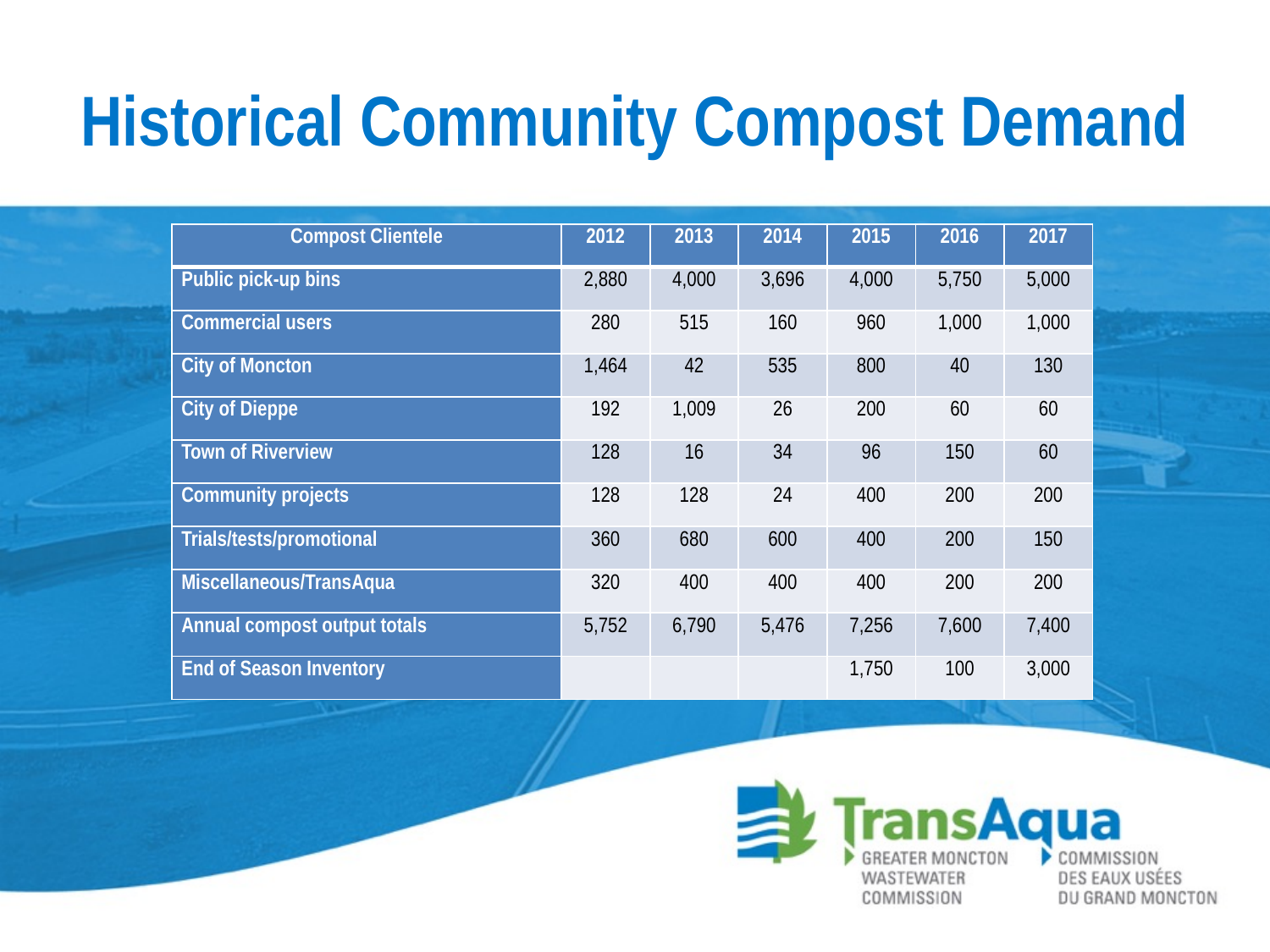

# Historical Community Compost Demand
| Compost Clientele | 2012 | 2013 | 2014 | 2015 | 2016 | 2017 |
| --- | --- | --- | --- | --- | --- | --- |
| Public pick-up bins | 2,880 | 4,000 | 3,696 | 4,000 | 5,750 | 5,000 |
| Commercial users | 280 | 515 | 160 | 960 | 1,000 | 1,000 |
| City of Moncton | 1,464 | 42 | 535 | 800 | 40 | 130 |
| City of Dieppe | 192 | 1,009 | 26 | 200 | 60 | 60 |
| Town of Riverview | 128 | 16 | 34 | 96 | 150 | 60 |
| Community projects | 128 | 128 | 24 | 400 | 200 | 200 |
| Trials/tests/promotional | 360 | 680 | 600 | 400 | 200 | 150 |
| Miscellaneous/TransAqua | 320 | 400 | 400 | 400 | 200 | 200 |
| Annual compost output totals | 5,752 | 6,790 | 5,476 | 7,256 | 7,600 | 7,400 |
| End of Season Inventory |  |  |  | 1,750 | 100 | 3,000 |